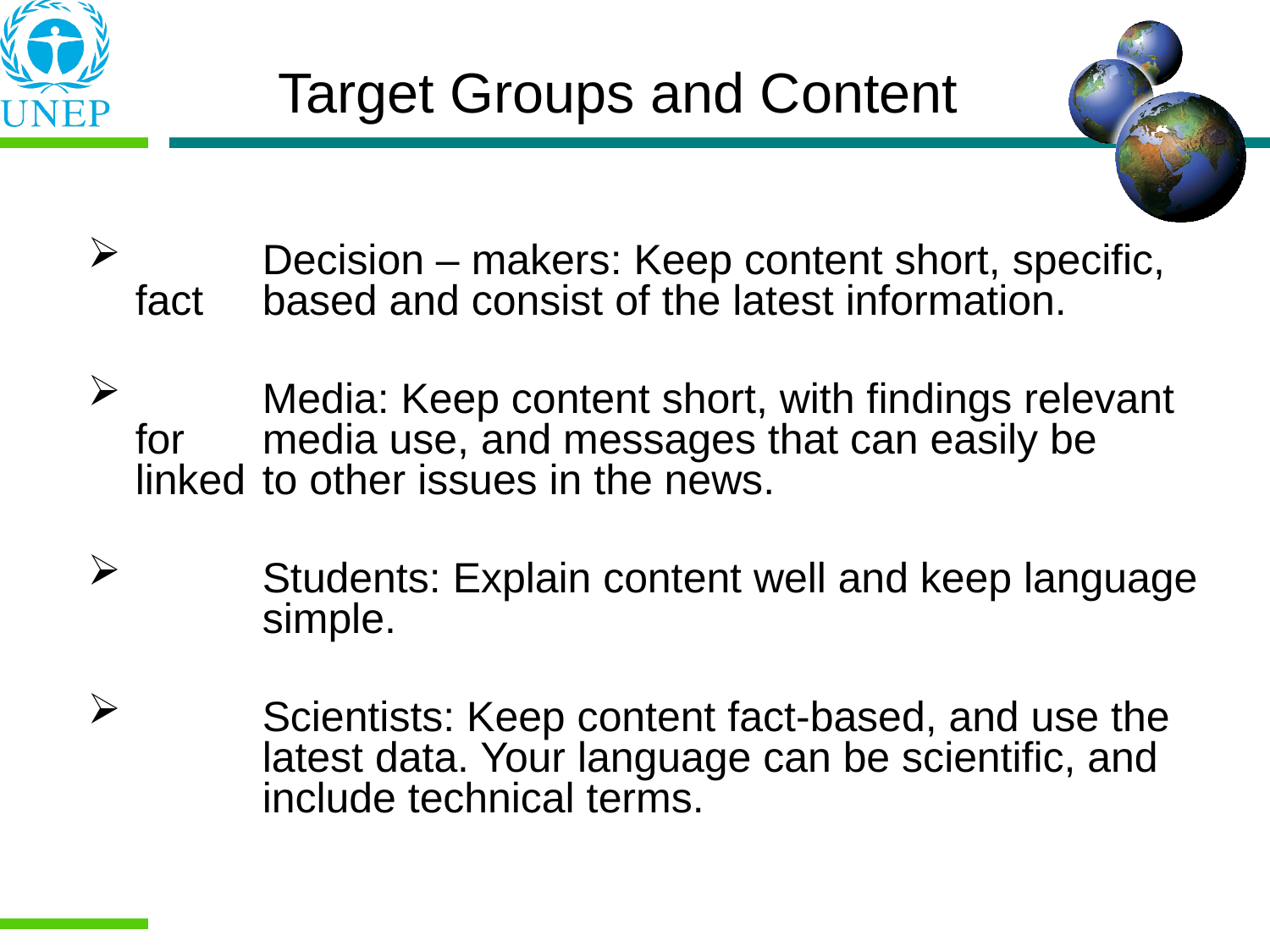

Target Groups and Content
	Decision – makers: Keep content short, specific, fact 	based and consist of the latest information.

	Media: Keep content short, with findings relevant for 	media use, and messages that can easily be linked 	to other issues in the news.

	Students: Explain content well and keep language 	simple.

	Scientists: Keep content fact-based, and use the 	latest data. Your language can be scientific, and 	include technical terms.